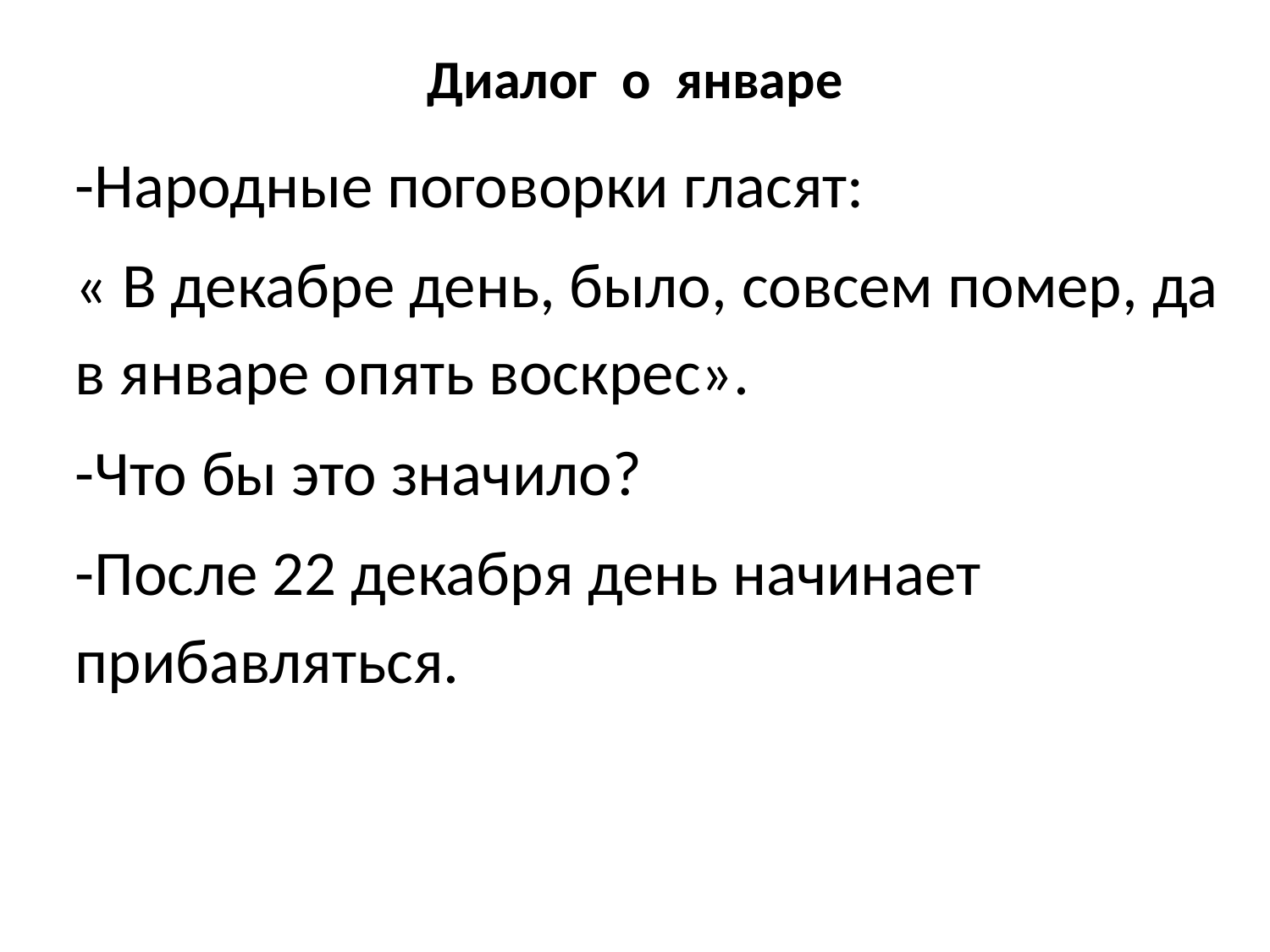

# Диалог  о  январе
-Народные поговорки гласят:
« В декабре день, было, совсем помер, да в январе опять воскрес».
-Что бы это значило?
-После 22 декабря день начинает прибавляться.